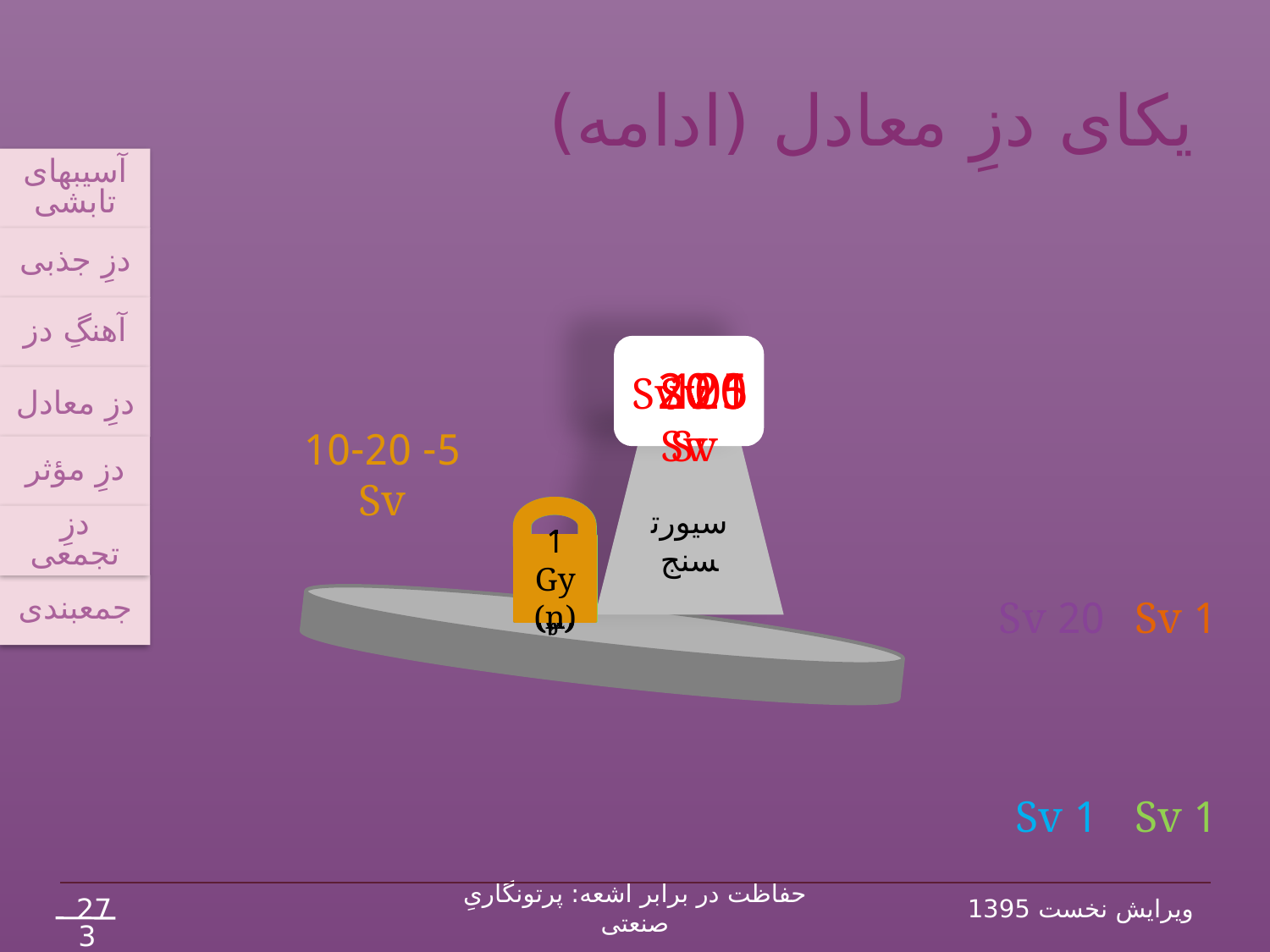

# یکای دزِ معادل (ادامه)
آسیب‏های تابشی
دزِ جذبی
آهنگِ دز
دزِ معادل
دزِ مؤثر
جمع‏بندی
دزِ تجمعی

20 Sv
20 Sv
10 Sv
1 Sv
1 Sv
1 Sv
5 Sv
5- 10-20 Sv
سیورت‏سنج

1 Gy (γ)

1 Gy (α)

1 Gy (β)

1 Gy (n)

1 Gy (x)
20 Sv
1 Sv

1 Sv
1 Sv
27
حفاظت در برابر اشعه: پرتونگاریِ صنعتی
ویرایش نخست 1395
34